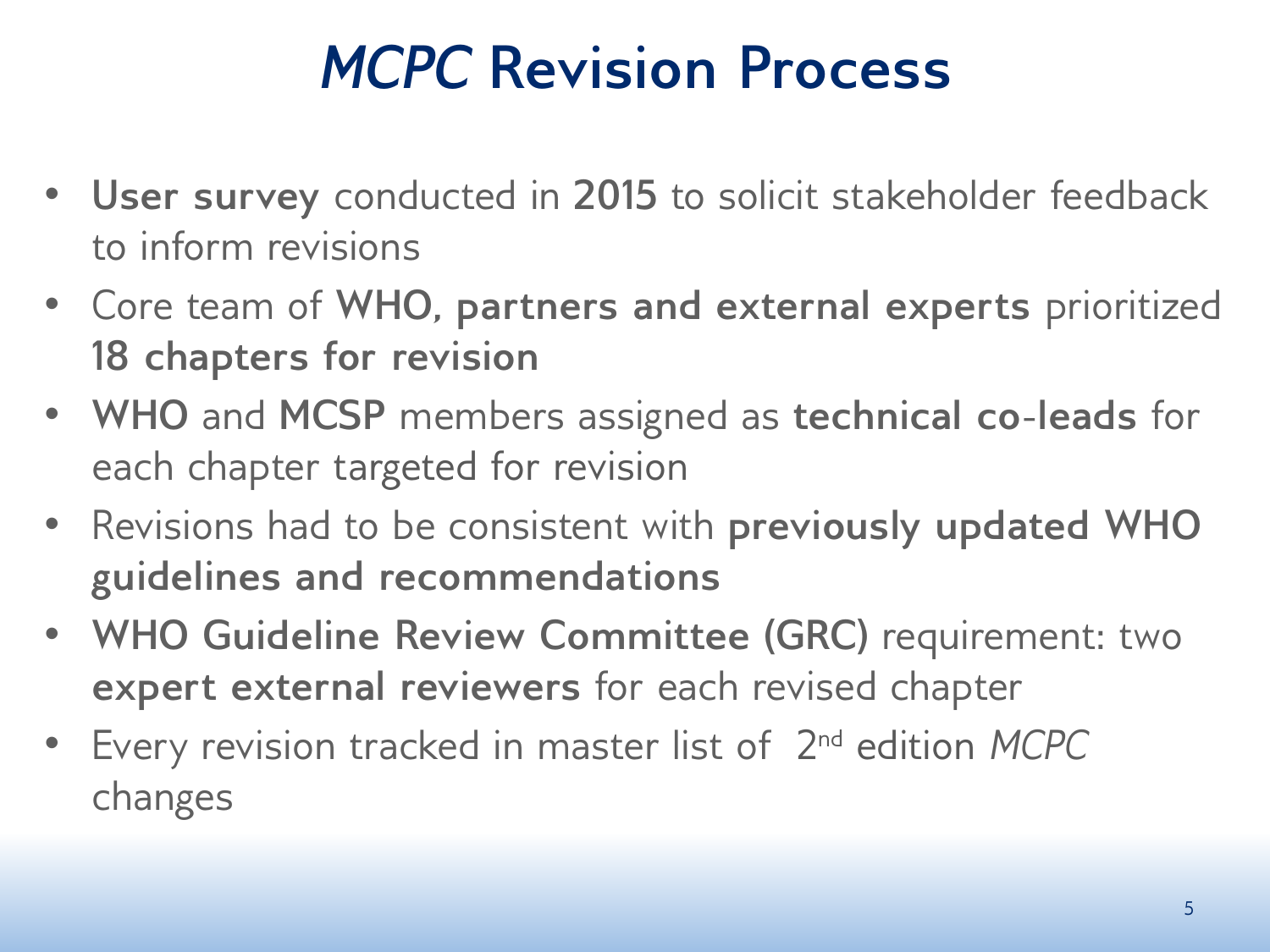

# MCPC Revision Process
User survey conducted in 2015 to solicit stakeholder feedback to inform revisions
Core team of WHO, partners and external experts prioritized 18 chapters for revision
WHO and MCSP members assigned as technical co-leads for each chapter targeted for revision
Revisions had to be consistent with previously updated WHO guidelines and recommendations
WHO Guideline Review Committee (GRC) requirement: two expert external reviewers for each revised chapter
Every revision tracked in master list of  2nd edition MCPC changes
5